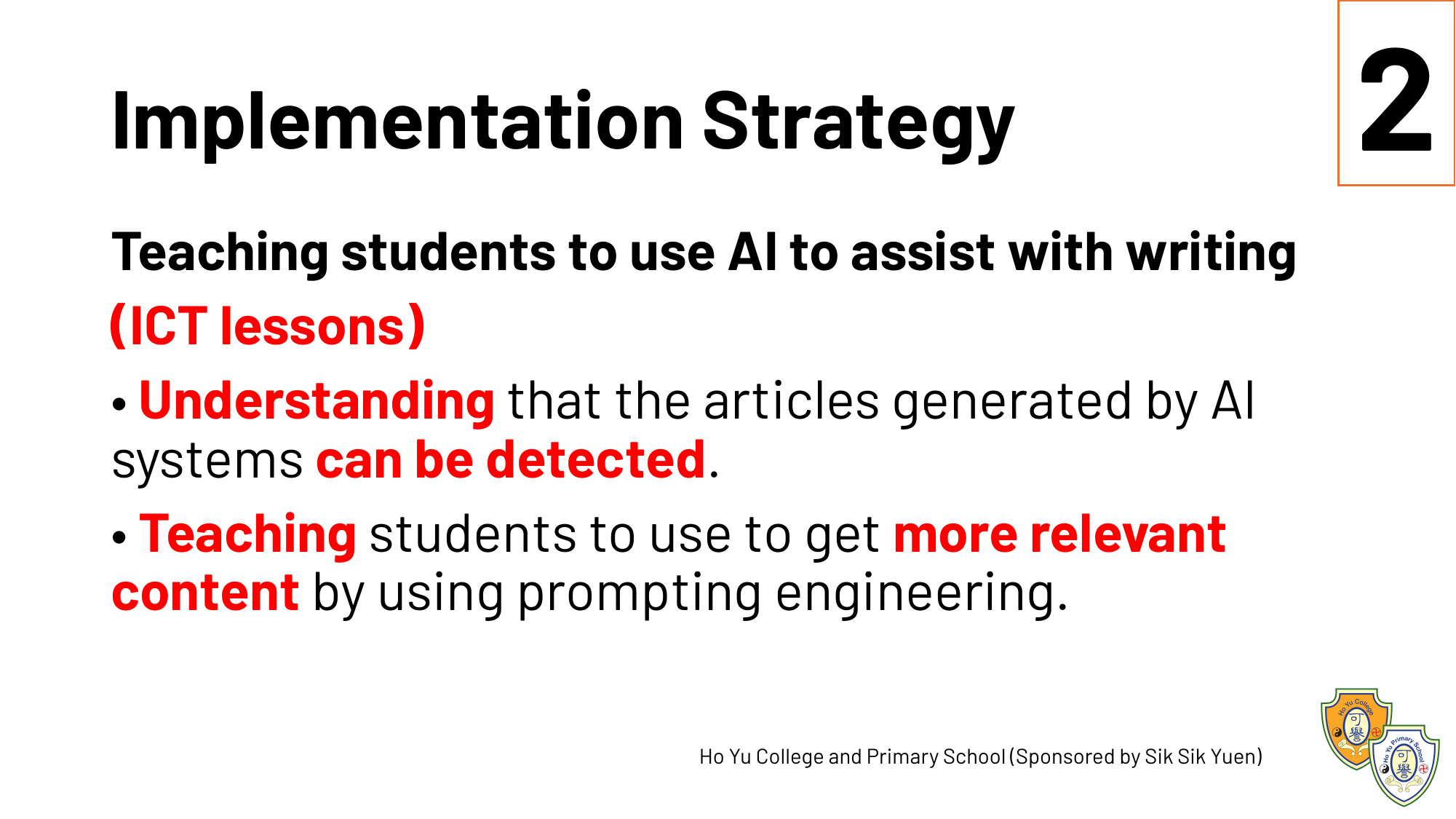

2
# Implementation Strategy
Teaching students to use AI to assist with writing
(ICT lessons)
• Understanding that the articles generated by AI systems can be detected.
• Teaching students to use to get more relevant content by using prompting engineering.